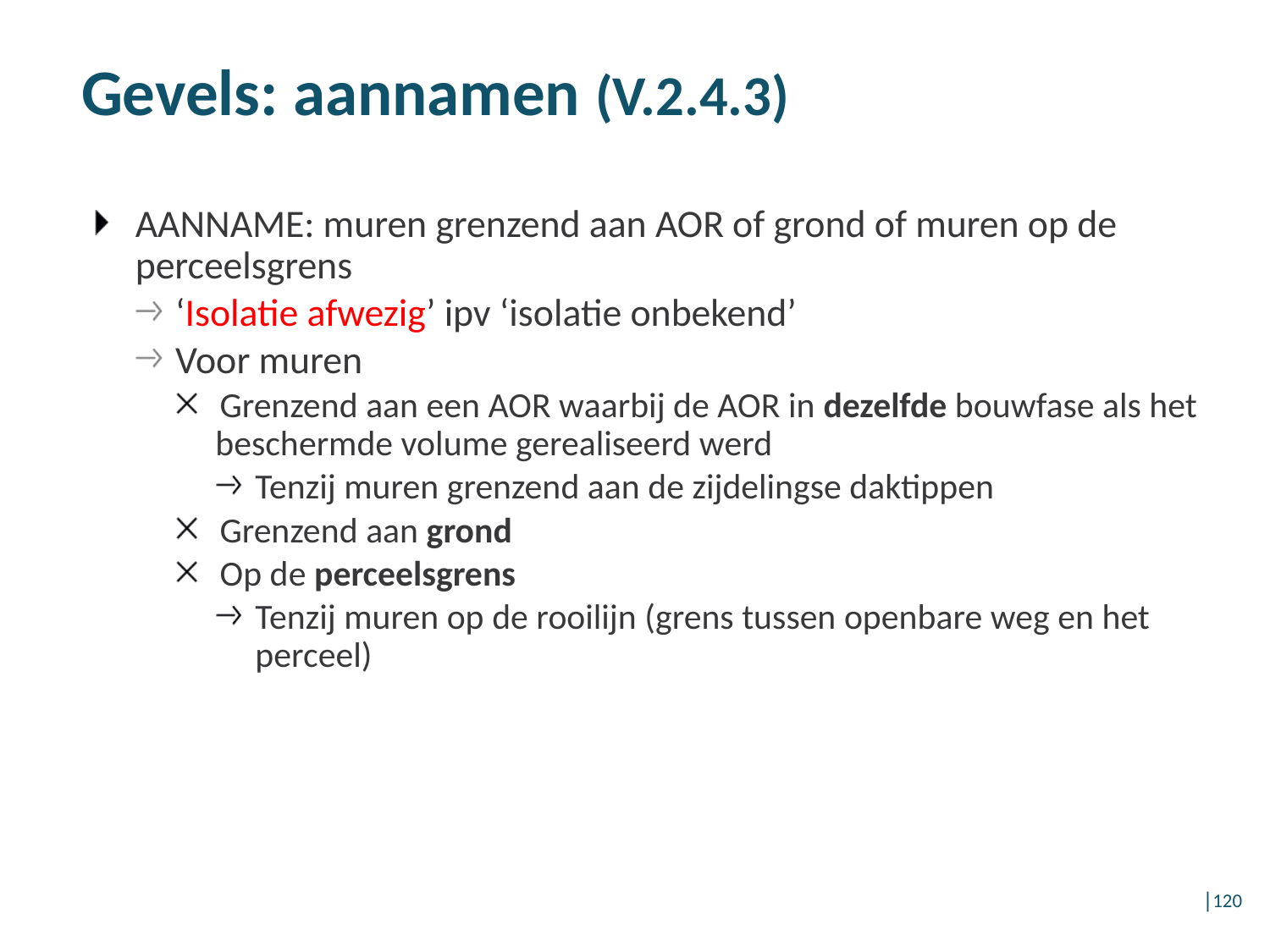

# Gevels: aannamen (V.2.4.3)
AANNAME: muren grenzend aan AOR of grond of muren op de perceelsgrens
‘Isolatie afwezig’ ipv ‘isolatie onbekend’
Voor muren
Grenzend aan een AOR waarbij de AOR in dezelfde bouwfase als het beschermde volume gerealiseerd werd
Tenzij muren grenzend aan de zijdelingse daktippen
Grenzend aan grond
Op de perceelsgrens
Tenzij muren op de rooilijn (grens tussen openbare weg en het perceel)

│120